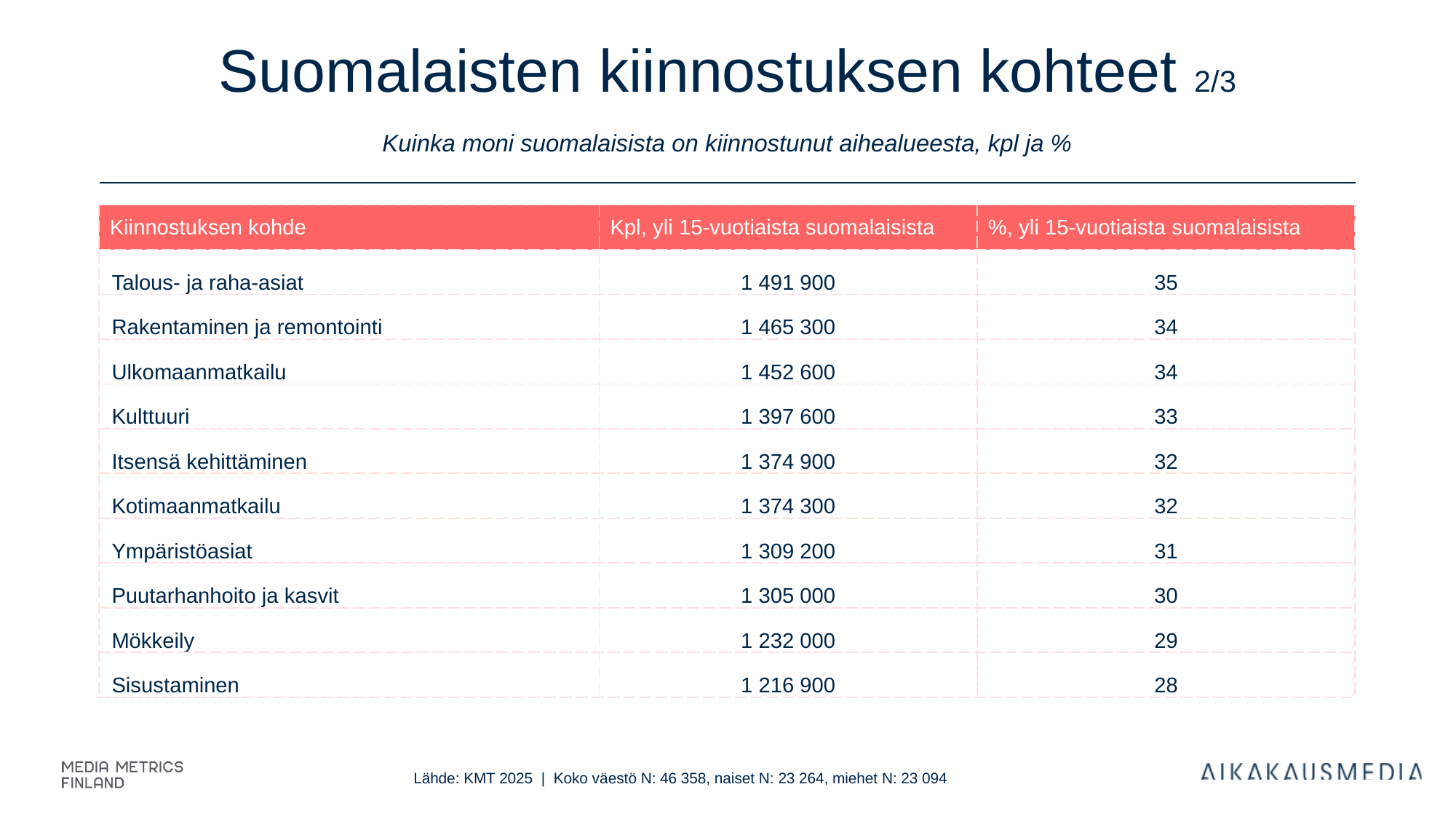

# Suomalaisten kiinnostuksen kohteet 2/3 Kuinka moni suomalaisista on kiinnostunut aihealueesta, kpl ja %
| Kiinnostuksen kohde | Kpl, yli 15-vuotiaista suomalaisista | %, yli 15-vuotiaista suomalaisista |
| --- | --- | --- |
| Talous- ja raha-asiat | 1 491 900 | 35 |
| Rakentaminen ja remontointi | 1 465 300 | 34 |
| Ulkomaanmatkailu | 1 452 600 | 34 |
| Kulttuuri | 1 397 600 | 33 |
| Itsensä kehittäminen | 1 374 900 | 32 |
| Kotimaanmatkailu | 1 374 300 | 32 |
| Ympäristöasiat | 1 309 200 | 31 |
| Puutarhanhoito ja kasvit | 1 305 000 | 30 |
| Mökkeily | 1 232 000 | 29 |
| Sisustaminen | 1 216 900 | 28 |